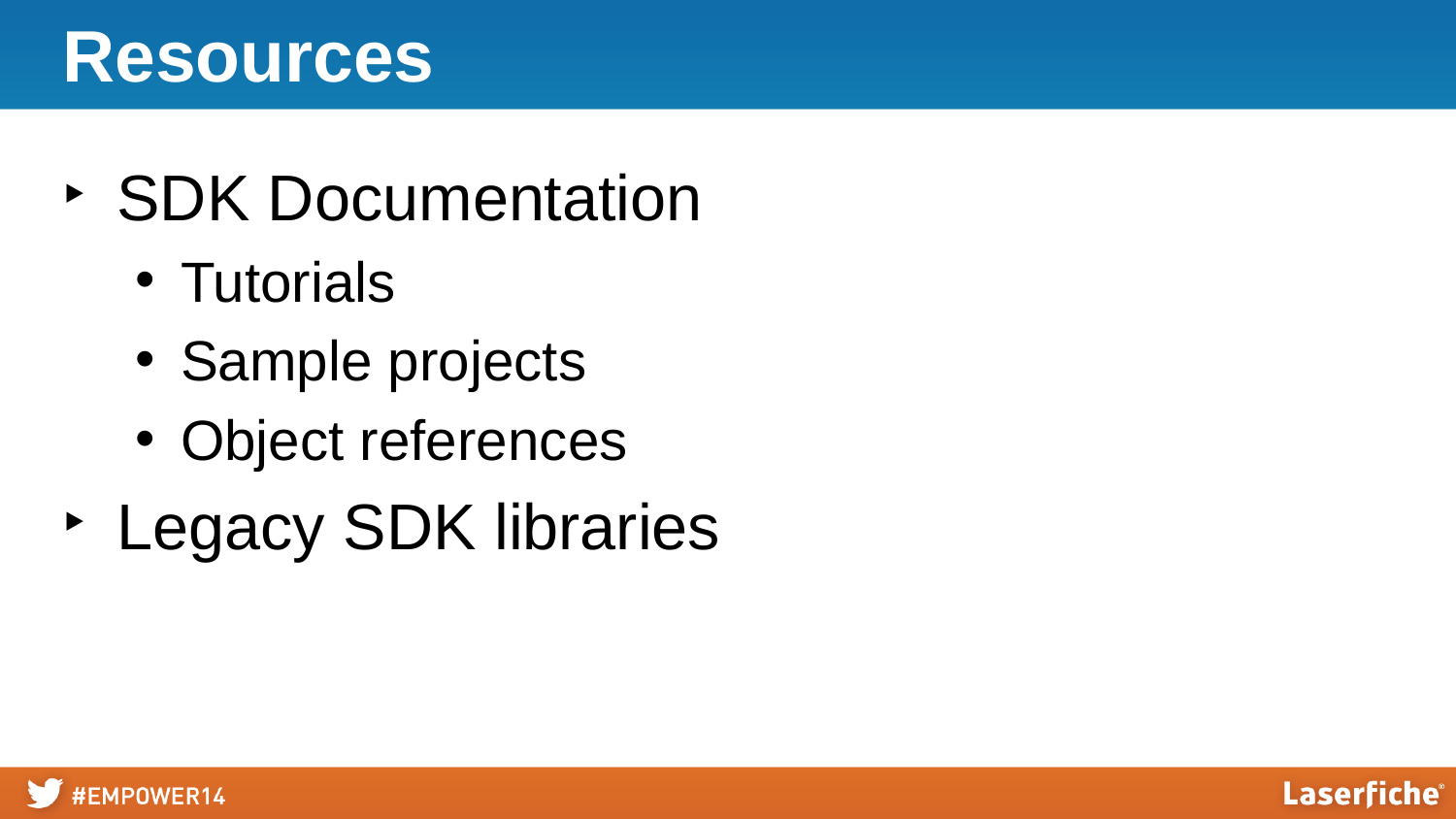

# Resources
SDK Documentation
Tutorials
Sample projects
Object references
Legacy SDK libraries